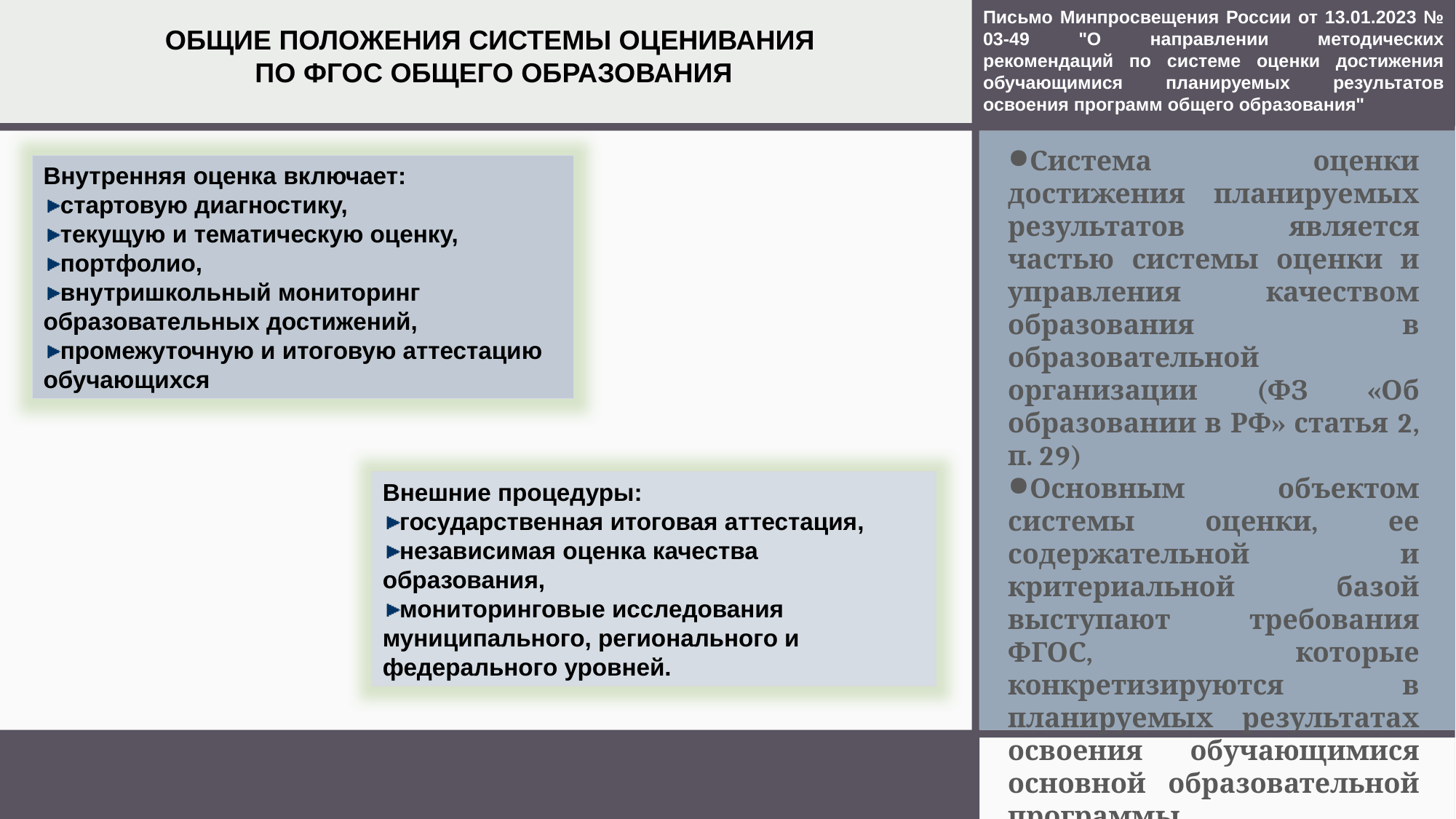

Письмо Минпросвещения России от 13.01.2023 № 03-49 "О направлении методических рекомендаций по системе оценки достижения обучающимися планируемых результатов освоения программ общего образования"
ОБЩИЕ ПОЛОЖЕНИЯ СИСТЕМЫ ОЦЕНИВАНИЯ
ПО ФГОС ОБЩЕГО ОБРАЗОВАНИЯ
Система оценки достижения планируемых результатов является частью системы оценки и управления качеством образования в образовательной организации (ФЗ «Об образовании в РФ» статья 2, п. 29)
Основным объектом системы оценки, ее содержательной и критериальной базой выступают требования ФГОС, которые конкретизируются в планируемых результатах освоения обучающимися основной образовательной программы.

Внутренняя оценка включает:
стартовую диагностику,
текущую и тематическую оценку,
портфолио,
внутришкольный мониторинг образовательных достижений,
промежуточную и итоговую аттестацию обучающихся
Внешние процедуры:
государственная итоговая аттестация,
независимая оценка качества образования,
мониторинговые исследования муниципального, регионального и федерального уровней.